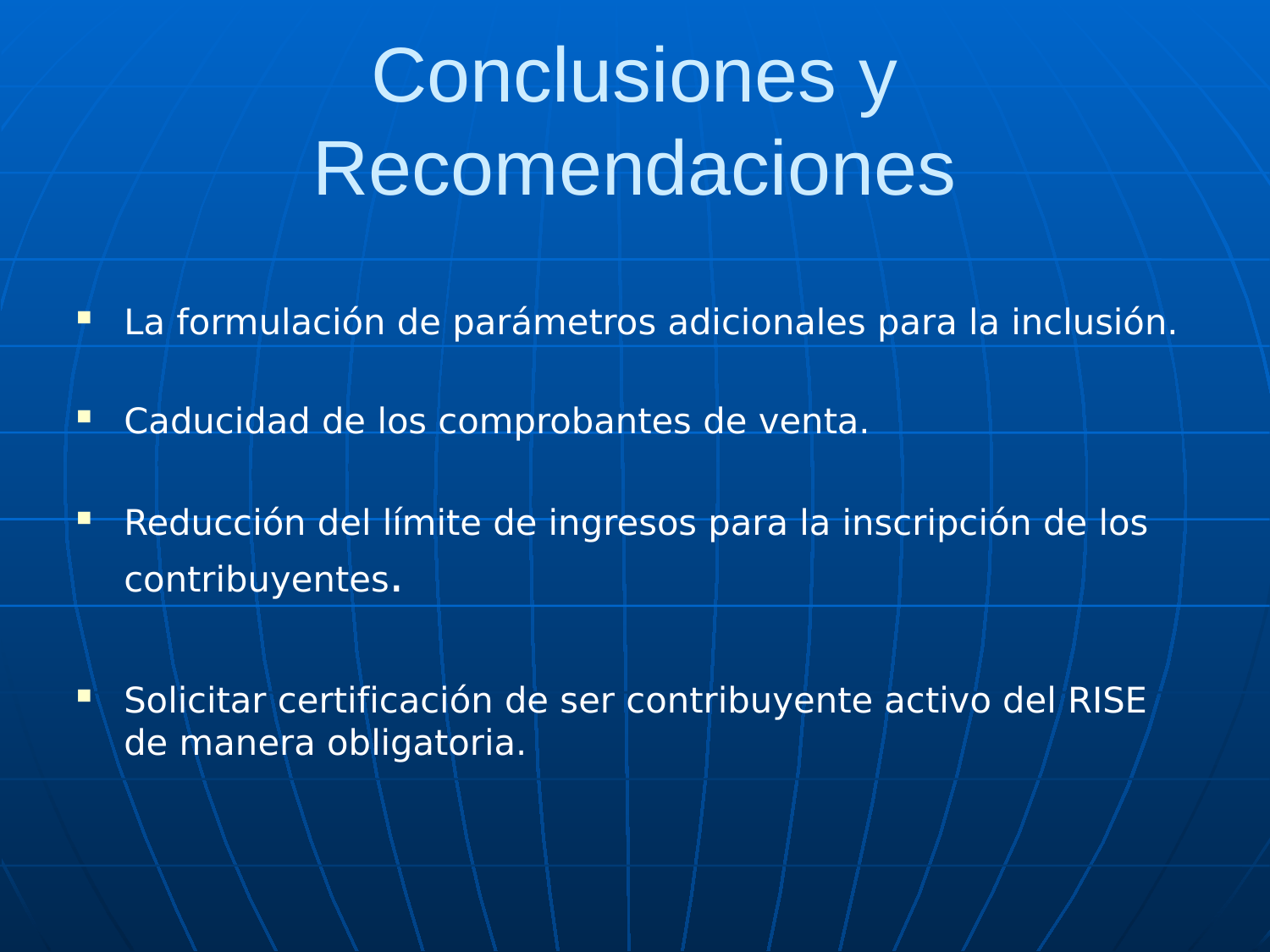

# Conclusiones y Recomendaciones
La formulación de parámetros adicionales para la inclusión.

Caducidad de los comprobantes de venta.

Reducción del límite de ingresos para la inscripción de los contribuyentes.

Solicitar certificación de ser contribuyente activo del RISE de manera obligatoria.